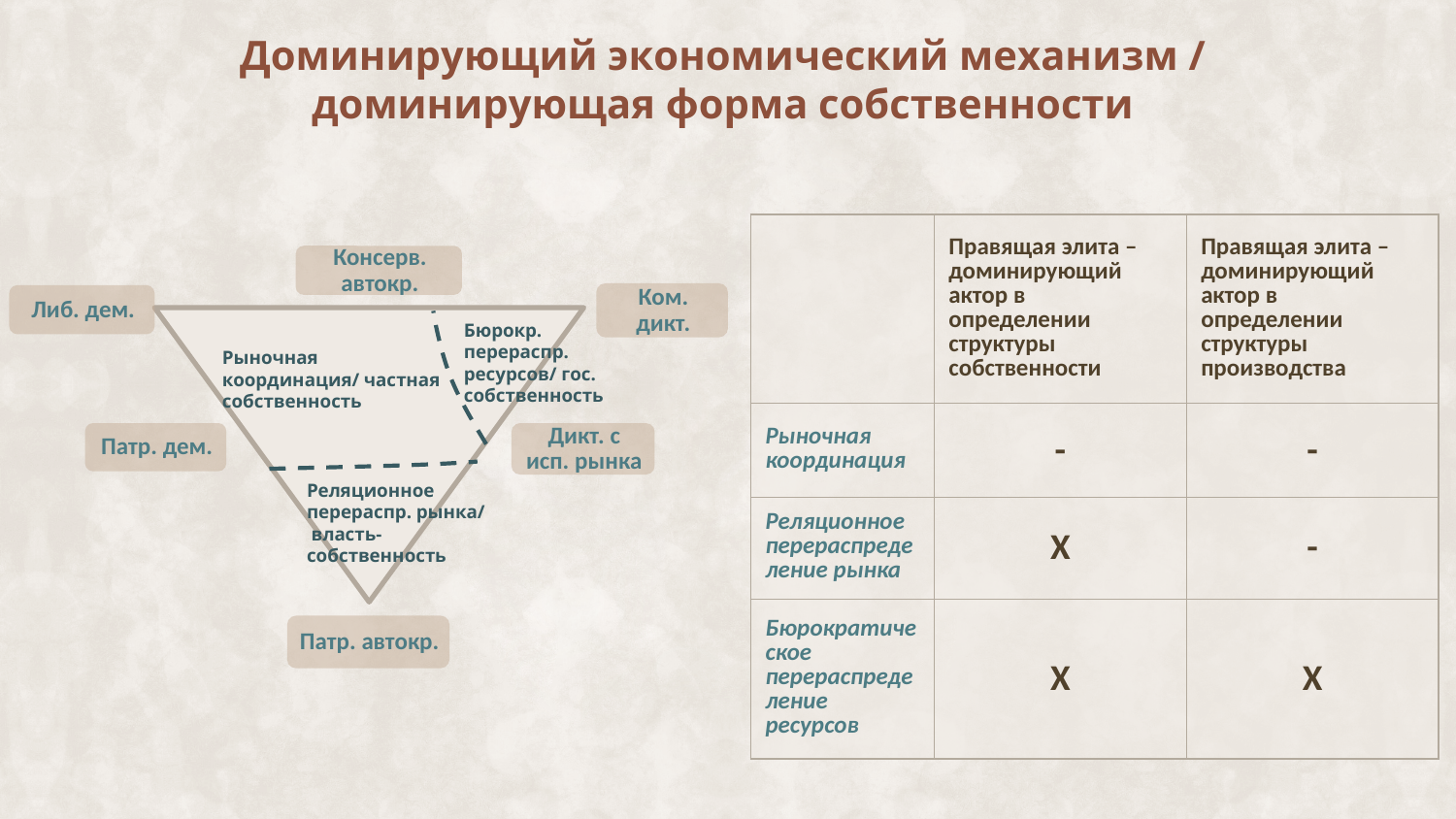

# Доминирующий экономический механизм / доминирующая форма собственности

Ком. дикт.
Либ. дем.
Патр. автокр.
Консерв. автокр.
Дикт. с исп. рынка
Патр. дем.
|  | Правящая элита – доминирующий актор в определении структуры собственности | Правящая элита – доминирующий актор в определении структуры производства |
| --- | --- | --- |
| Рыночная координация | - | - |
| Реляционное перераспределение рынка | X | - |
| Бюрократическое перераспределение ресурсов | X | X |

Бюрокр. перераспр. ресурсов/ гос. собственность
Рыночная координация/ частная собственность

Реляционное перераспр. рынка/  власть-собственность